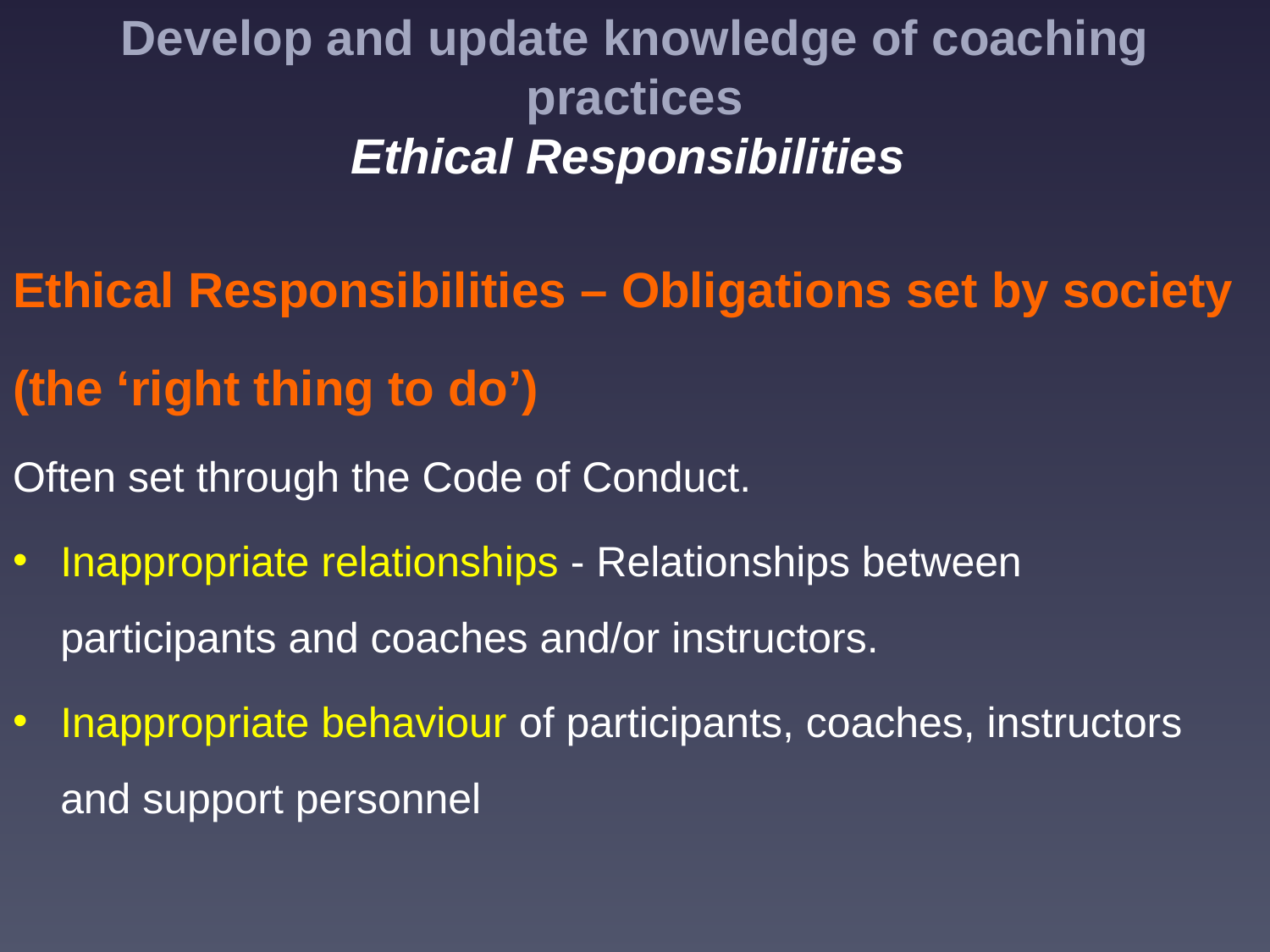

# Develop and update knowledge of coaching practices Ethical Responsibilities
Ethical Responsibilities – Obligations set by society
(the ‘right thing to do’)
Often set through the Code of Conduct.
Inappropriate relationships - Relationships between participants and coaches and/or instructors.
Inappropriate behaviour of participants, coaches, instructors and support personnel